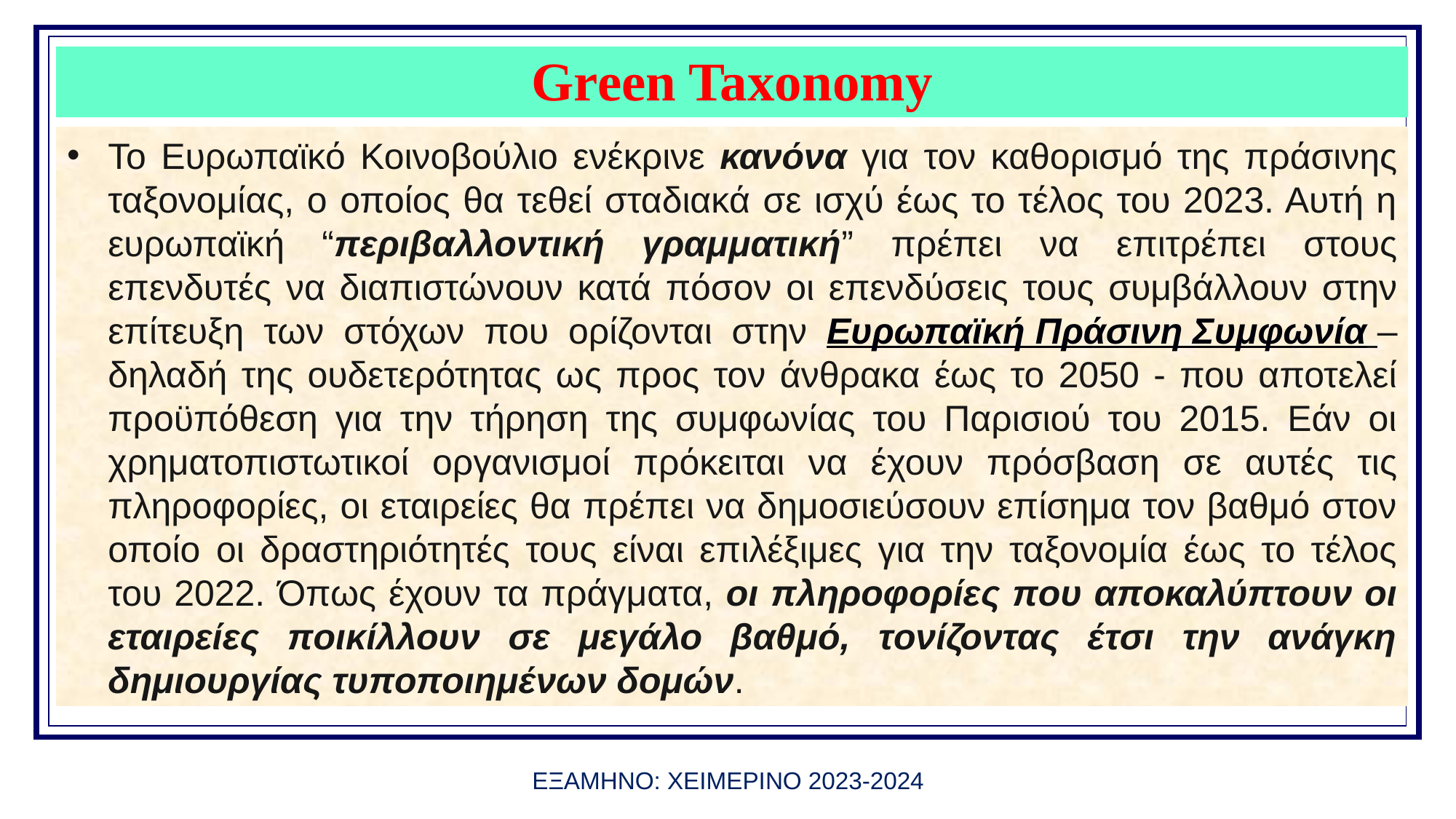

# Green Taxonomy
πακέτου για την κυκλική οικονομία στις 2 Δεκεμβρίου του 2015
Το Ευρωπαϊκό Κοινοβούλιο ενέκρινε κανόνα για τον καθορισμό της πράσινης ταξονομίας, ο οποίος θα τεθεί σταδιακά σε ισχύ έως το τέλος του 2023. Αυτή η ευρωπαϊκή “περιβαλλοντική γραμματική” πρέπει να επιτρέπει στους επενδυτές να διαπιστώνουν κατά πόσον οι επενδύσεις τους συμβάλλουν στην επίτευξη των στόχων που ορίζονται στην Ευρωπαϊκή Πράσινη Συμφωνία – δηλαδή της ουδετερότητας ως προς τον άνθρακα έως το 2050 - που αποτελεί προϋπόθεση για την τήρηση της συμφωνίας του Παρισιού του 2015. Εάν οι χρηματοπιστωτικοί οργανισμοί πρόκειται να έχουν πρόσβαση σε αυτές τις πληροφορίες, οι εταιρείες θα πρέπει να δημοσιεύσουν επίσημα τον βαθμό στον οποίο οι δραστηριότητές τους είναι επιλέξιμες για την ταξονομία έως το τέλος του 2022. Όπως έχουν τα πράγματα, οι πληροφορίες που αποκαλύπτουν οι εταιρείες ποικίλλουν σε μεγάλο βαθμό, τονίζοντας έτσι την ανάγκη δημιουργίας τυποποιημένων δομών.

ΕΞΑΜΗΝΟ: ΧΕΙΜΕΡΙΝΟ 2023-2024